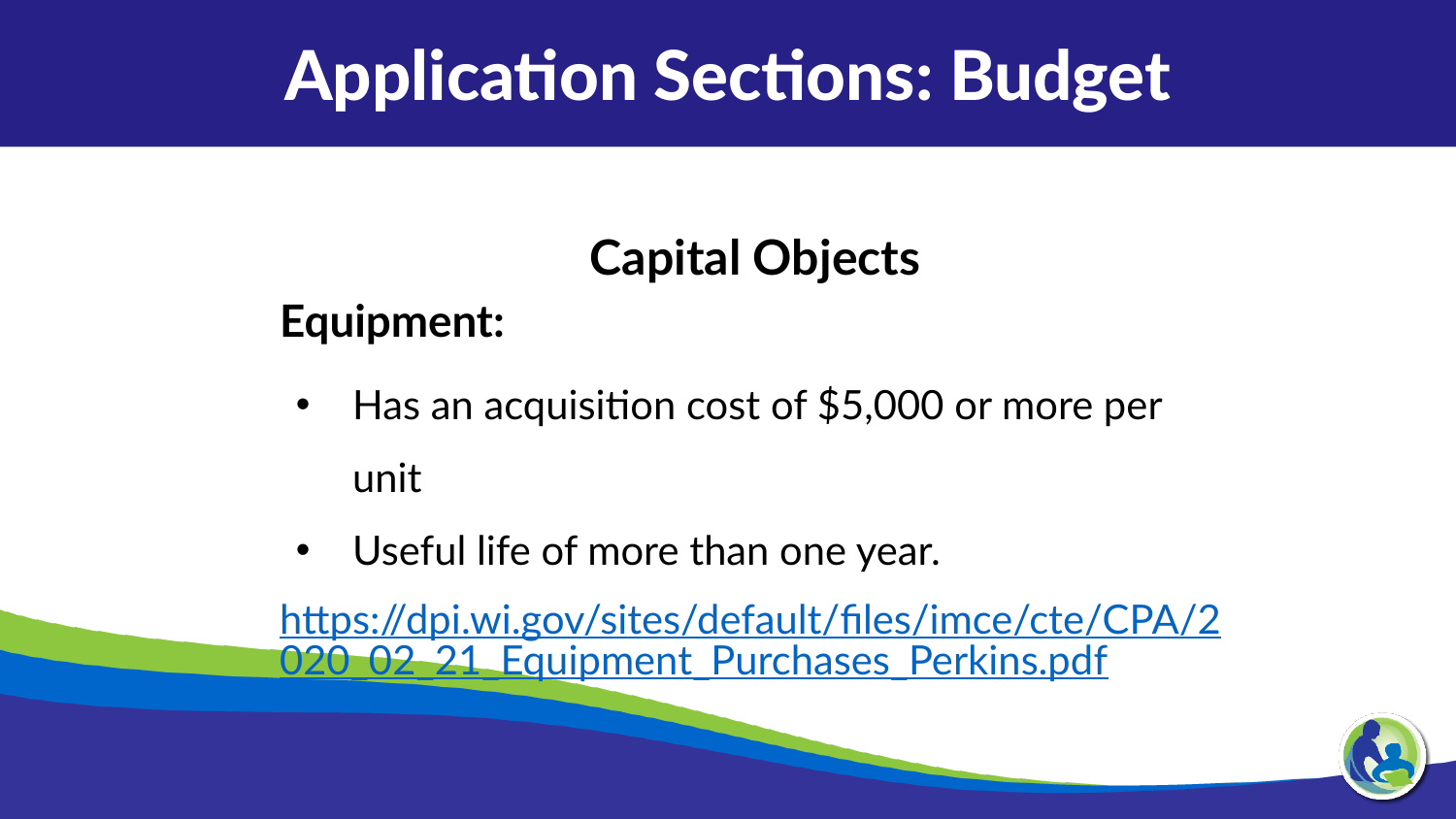

Application Sections: Budget
Capital Objects
Equipment:
Has an acquisition cost of $5,000 or more per unit
Useful life of more than one year.
https://dpi.wi.gov/sites/default/files/imce/cte/CPA/2020_02_21_Equipment_Purchases_Perkins.pdf